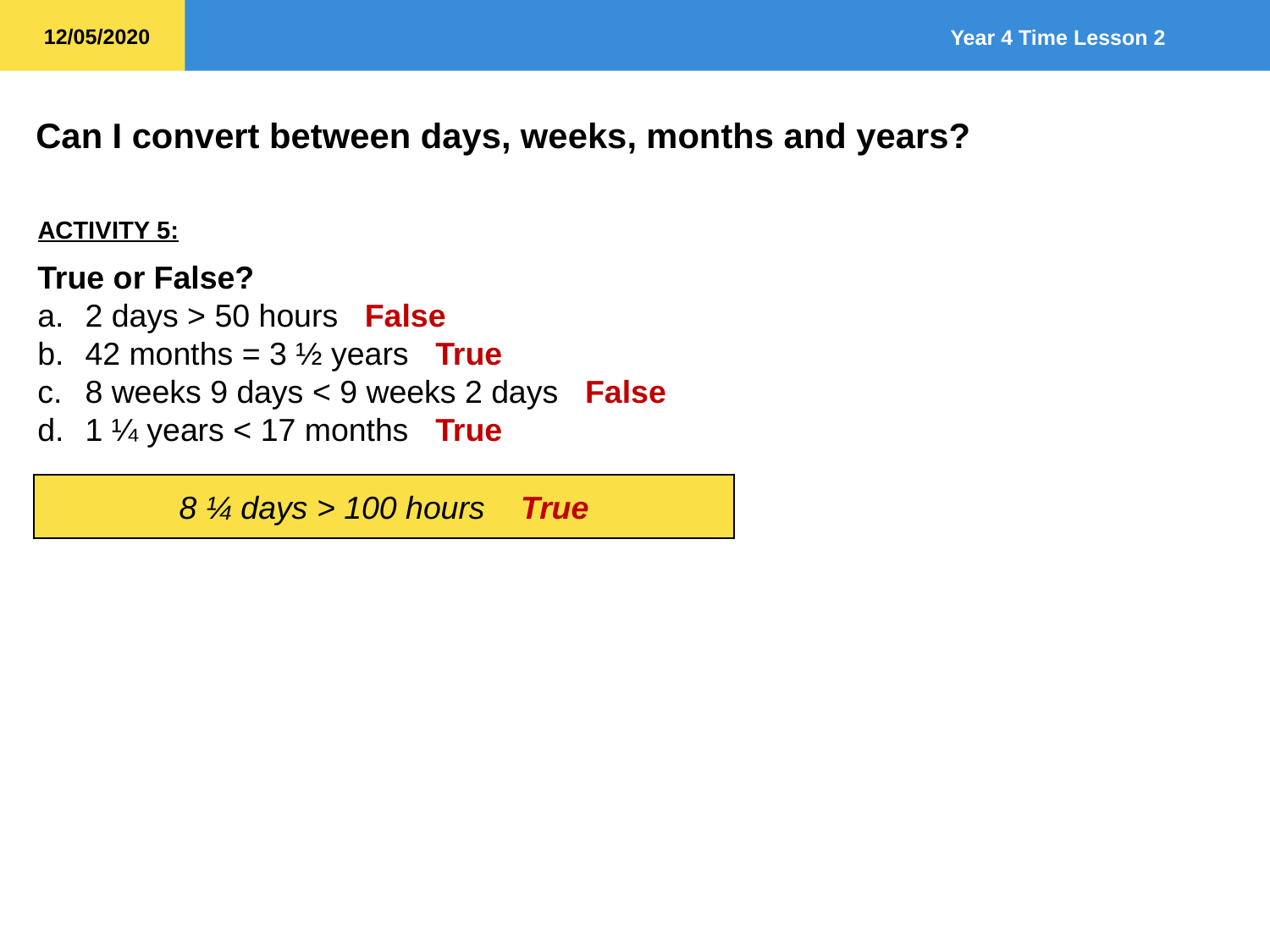

ACTIVITY 5:
True or False?
2 days > 50 hours   False
42 months = 3 ½ years   True
8 weeks 9 days < 9 weeks 2 days   False
1 ¼ years < 17 months   True

8 ¼ days > 100 hours    True